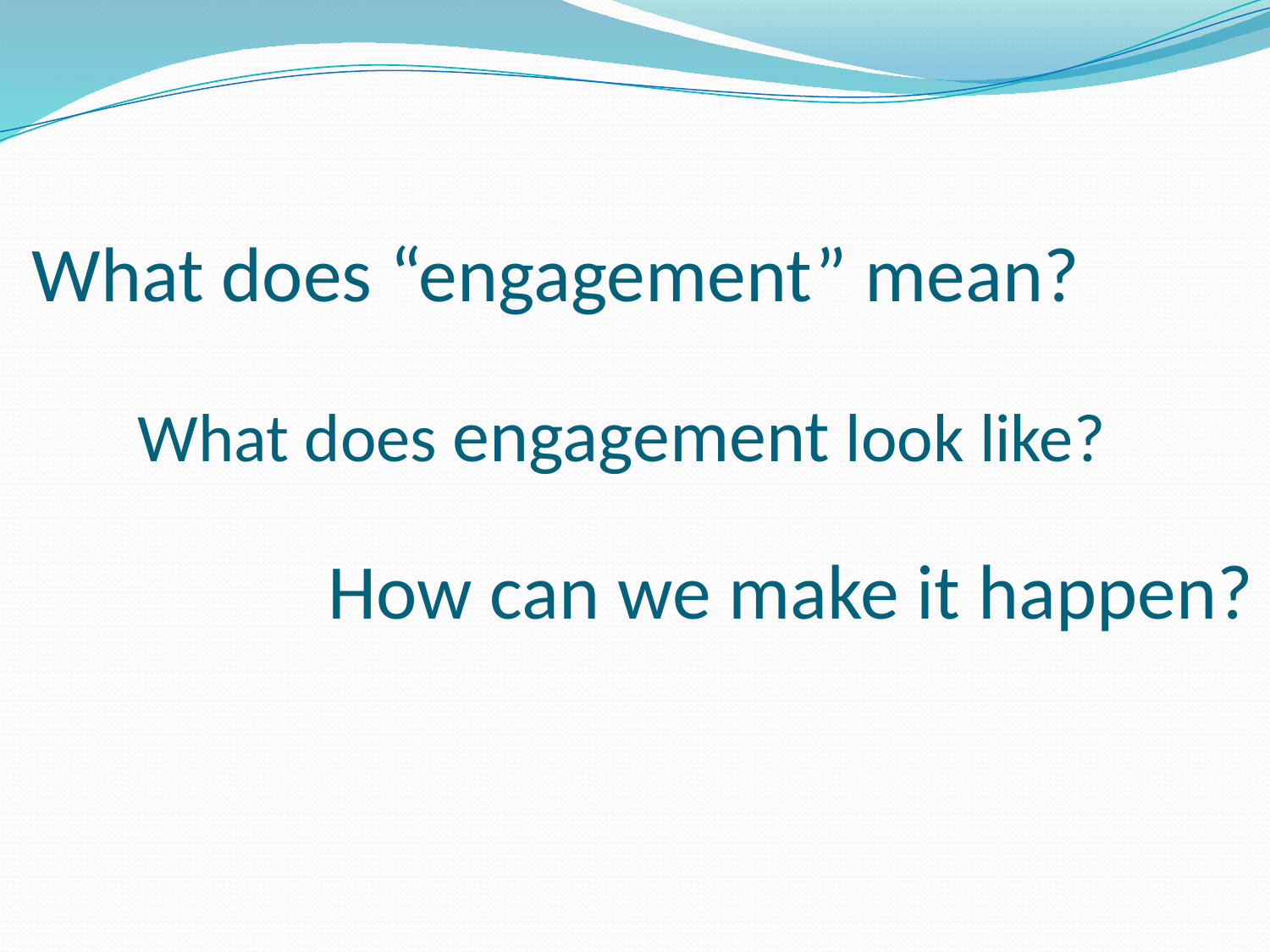

# What does “engagement” mean?
What does engagement look like?
How can we make it happen?